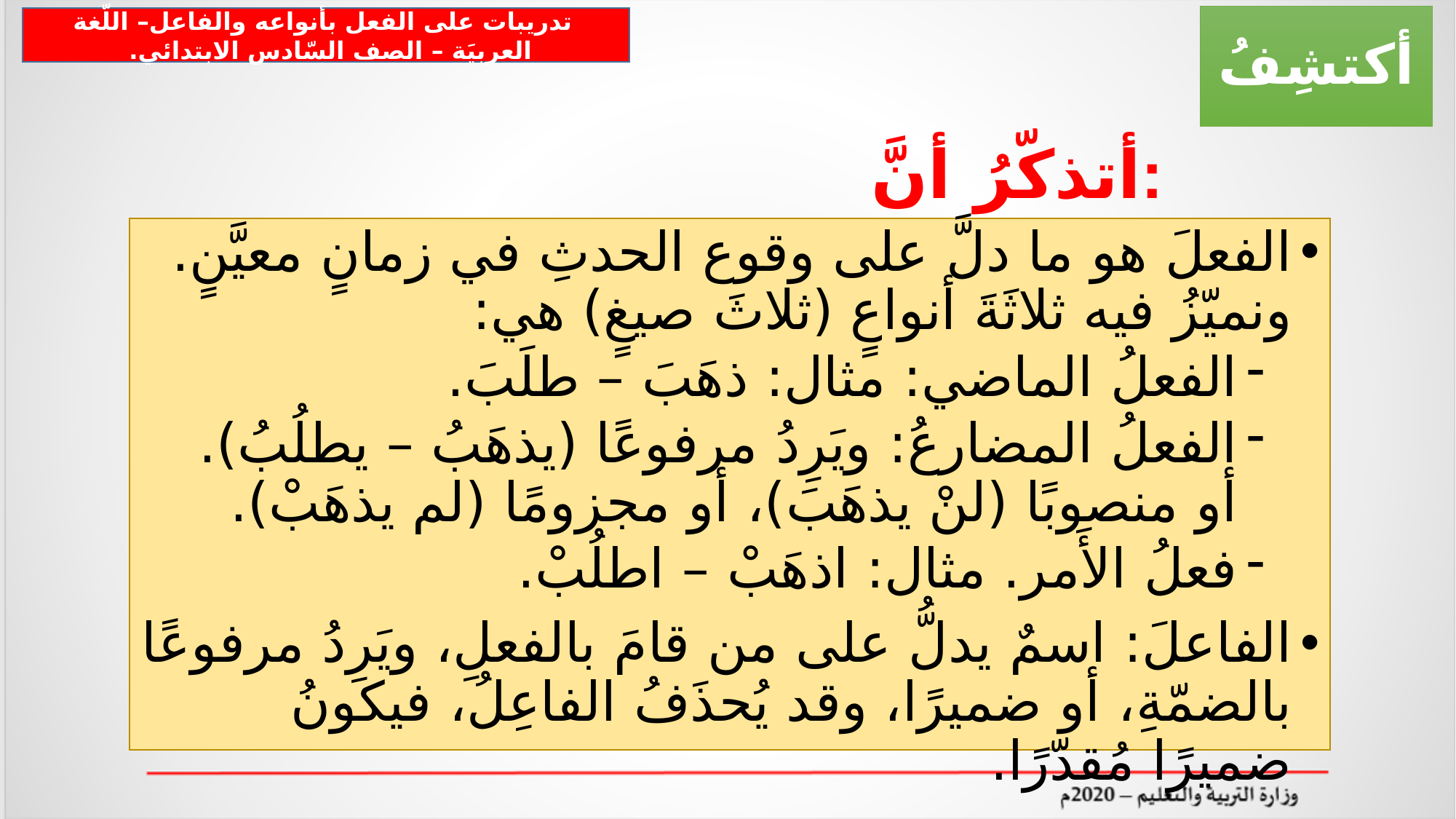

# أكتشِفُ
 تدريبات على الفعل بأنواعه والفاعل– اللّغة العربيَة – الصف السّادس الابتدائي.
أتذكّرُ أنَّ:
الفعلَ هو ما دلَّ على وقوع الحدثِ في زمانٍ معيَّنٍ. ونميّزُ فيه ثلاثَةَ أنواعٍ (ثلاثَ صيغٍ) هي:
الفعلُ الماضي: مثال: ذهَبَ – طلَبَ.
الفعلُ المضارعُ: ويَرِدُ مرفوعًا (يذهَبُ – يطلُبُ). أو منصوبًا (لنْ يذهَبَ)، أو مجزومًا (لم يذهَبْ).
فعلُ الأَمر. مثال: اذهَبْ – اطلُبْ.
الفاعلَ: اسمٌ يدلُّ على من قامَ بالفعلِ، ويَرِدُ مرفوعًا بالضمّةِ، أو ضميرًا، وقد يُحذَفُ الفاعِلُ، فيكونُ ضميرًا مُقدّرًا.